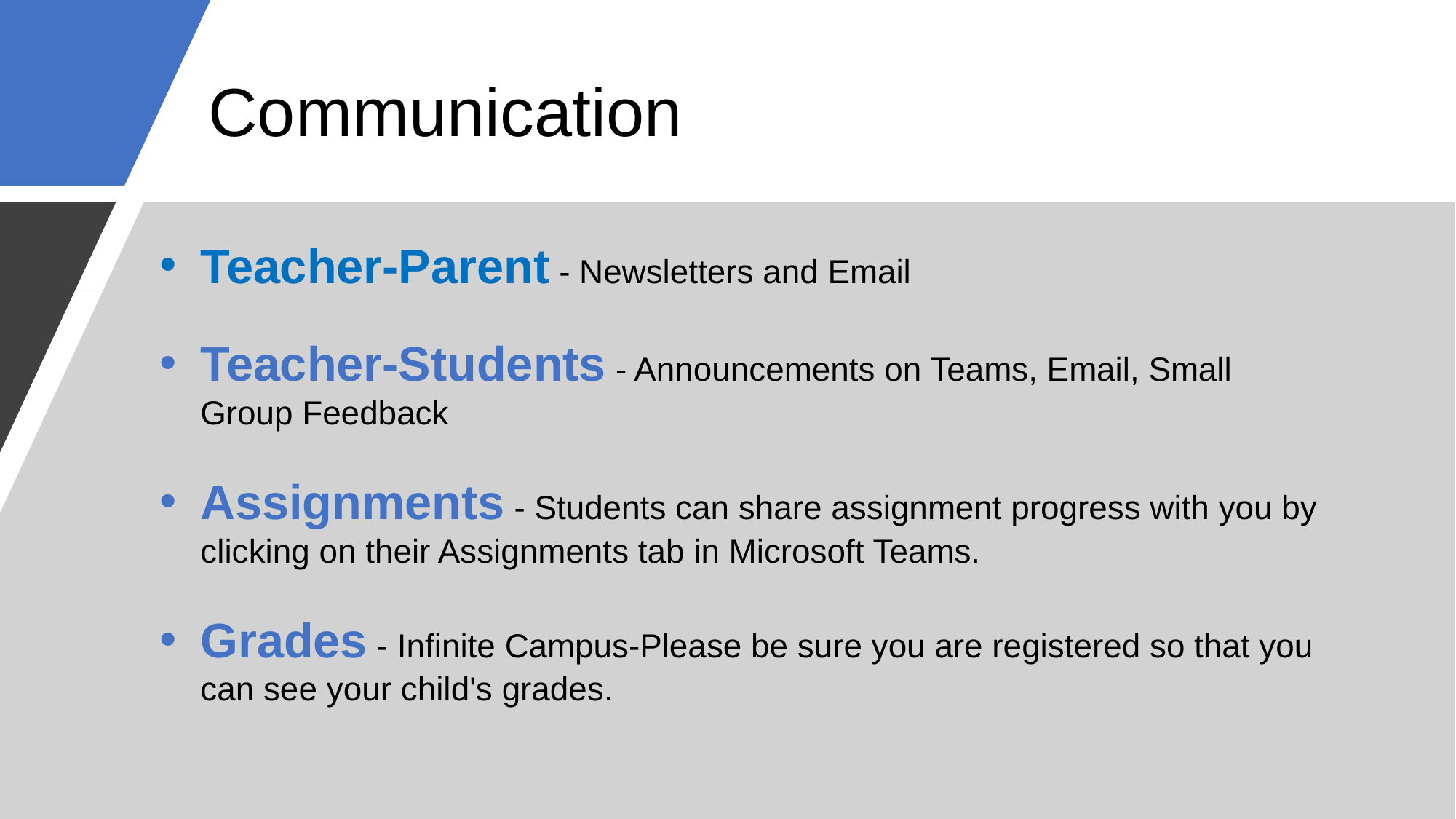

# Communication

Teacher-Parent - Newsletters and Email

Teacher-Students - Announcements on Teams, Email, Small Group Feedback

Assignments - Students can share assignment progress with you by clicking on their Assignments tab in Microsoft Teams.

Grades - Infinite Campus-Please be sure you are registered so that you can see your child's grades.